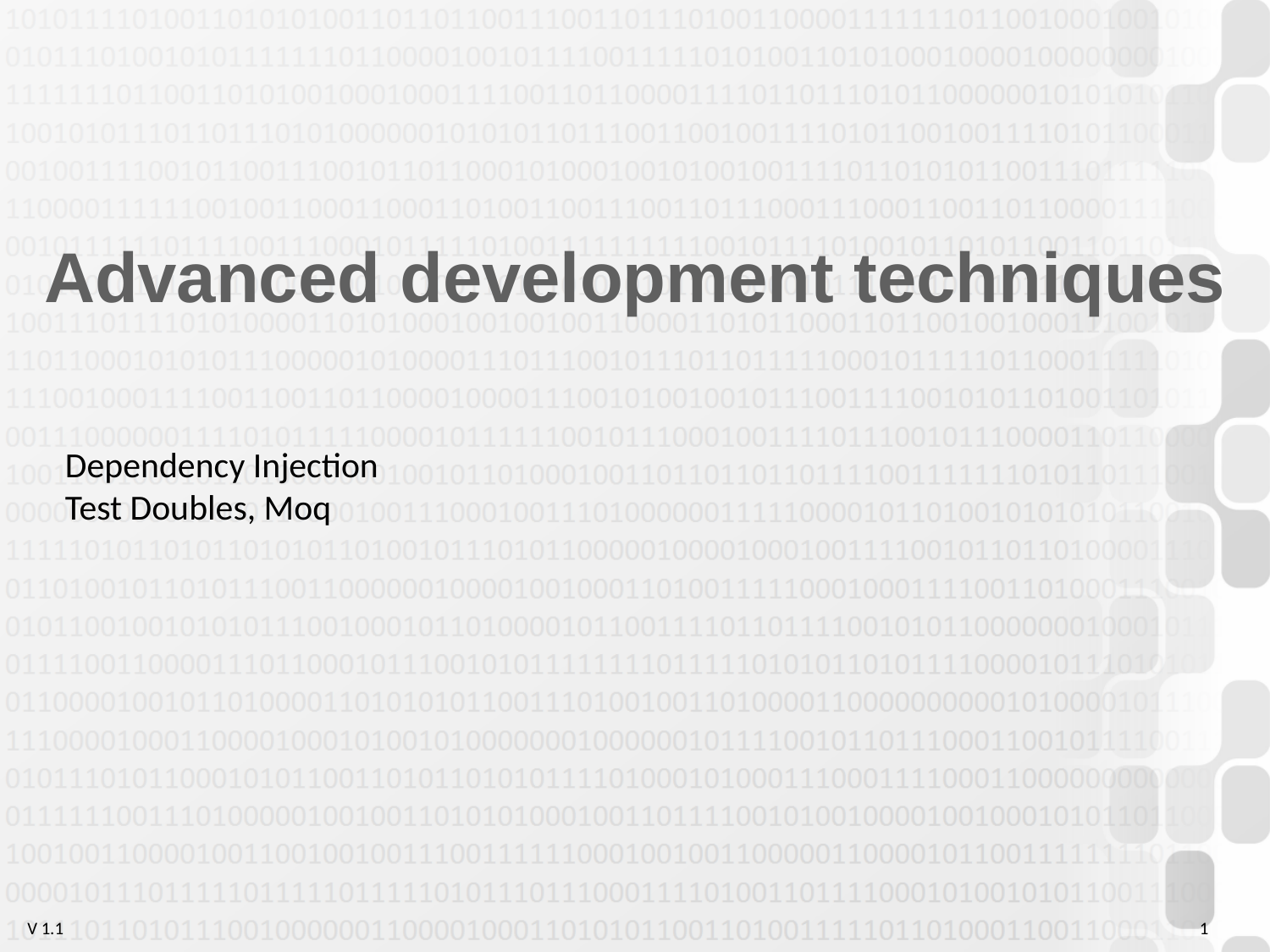

Advanced development techniques
Dependency Injection
Test Doubles, Moq
1